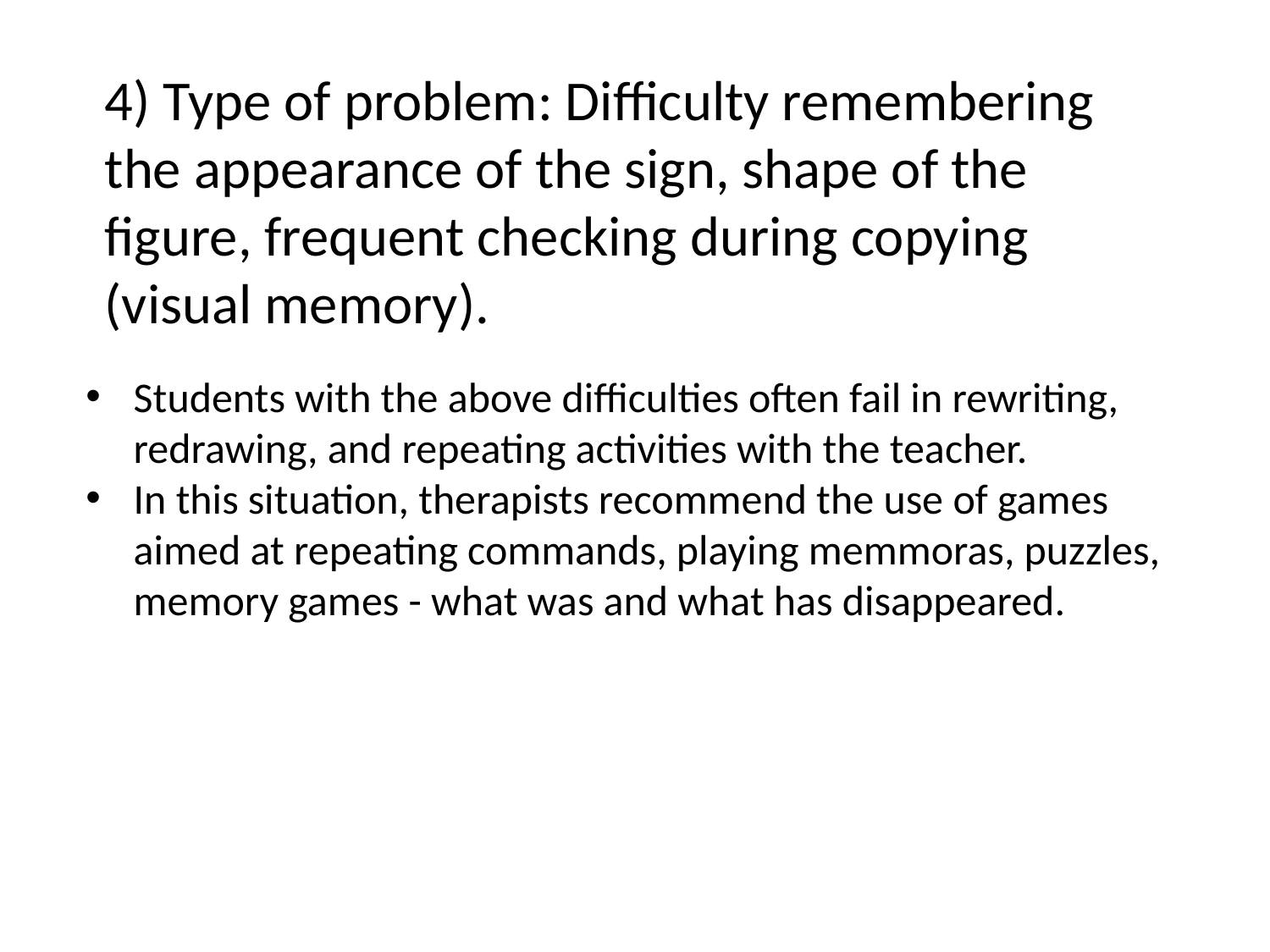

# 4) Type of problem: Difficulty remembering the appearance of the sign, shape of the figure, frequent checking during copying (visual memory).
Students with the above difficulties often fail in rewriting, redrawing, and repeating activities with the teacher.
In this situation, therapists recommend the use of games aimed at repeating commands, playing memmoras, puzzles, memory games - what was and what has disappeared.